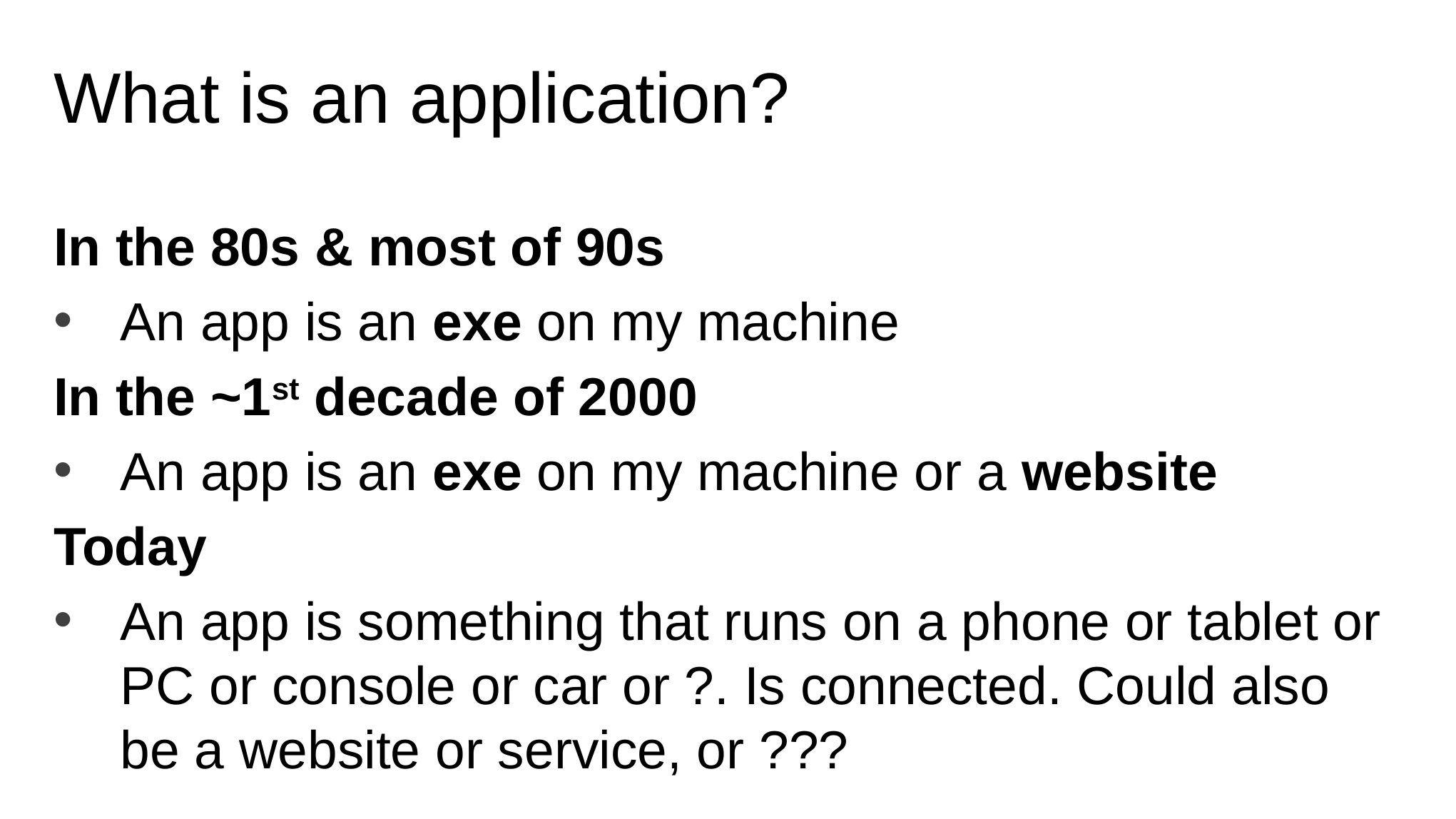

# What is an application?
In the 80s & most of 90s
An app is an exe on my machine
In the ~1st decade of 2000
An app is an exe on my machine or a website
Today
An app is something that runs on a phone or tablet or PC or console or car or ?. Is connected. Could also be a website or service, or ???